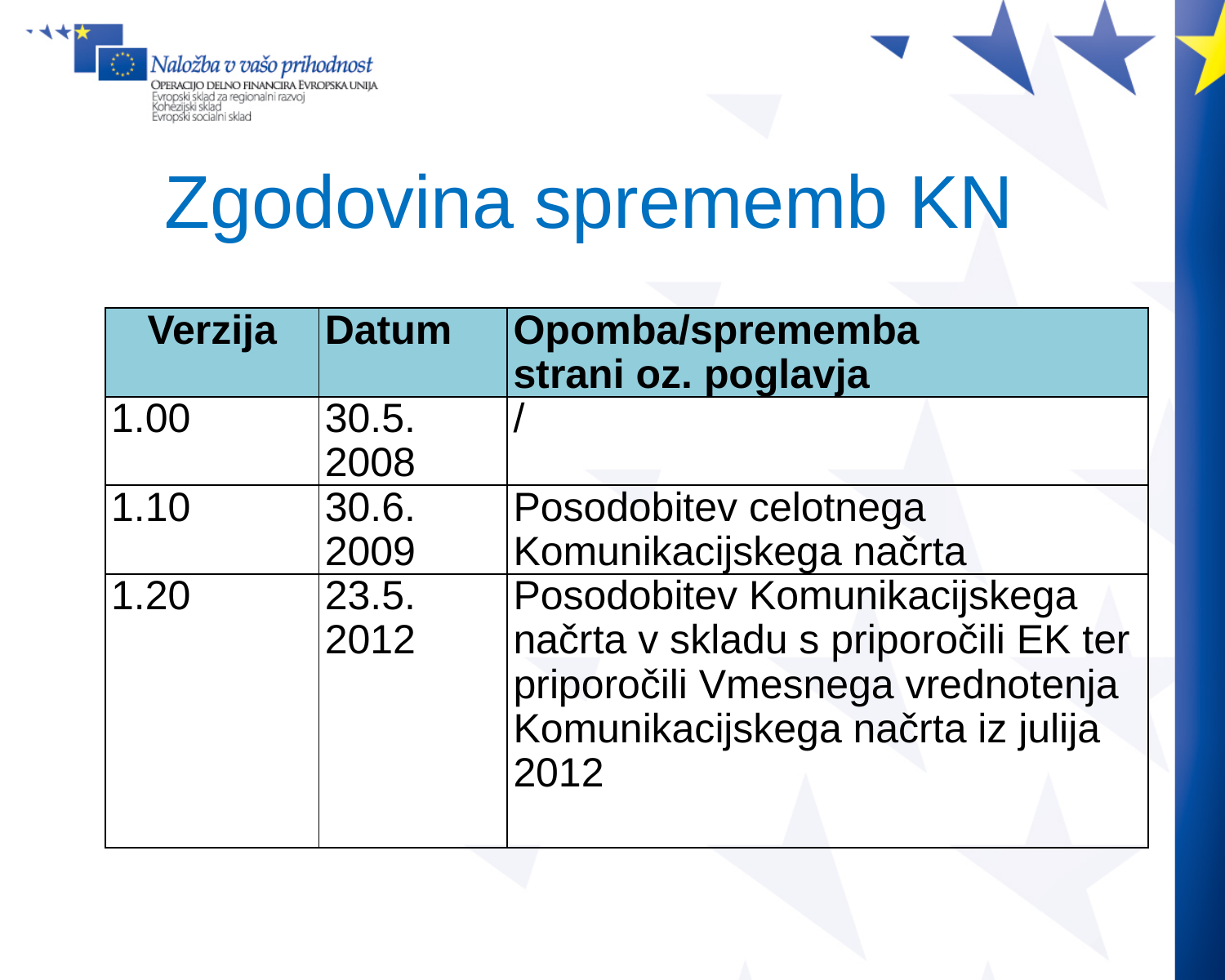

# Zgodovina sprememb KN
| Verzija | Datum | Opomba/sprememba strani oz. poglavja |
| --- | --- | --- |
| 1.00 | 30.5. 2008 | / |
| 1.10 | 30.6. 2009 | Posodobitev celotnega Komunikacijskega načrta |
| 1.20 | 23.5. 2012 | Posodobitev Komunikacijskega načrta v skladu s priporočili EK ter priporočili Vmesnega vrednotenja Komunikacijskega načrta iz julija 2012 |